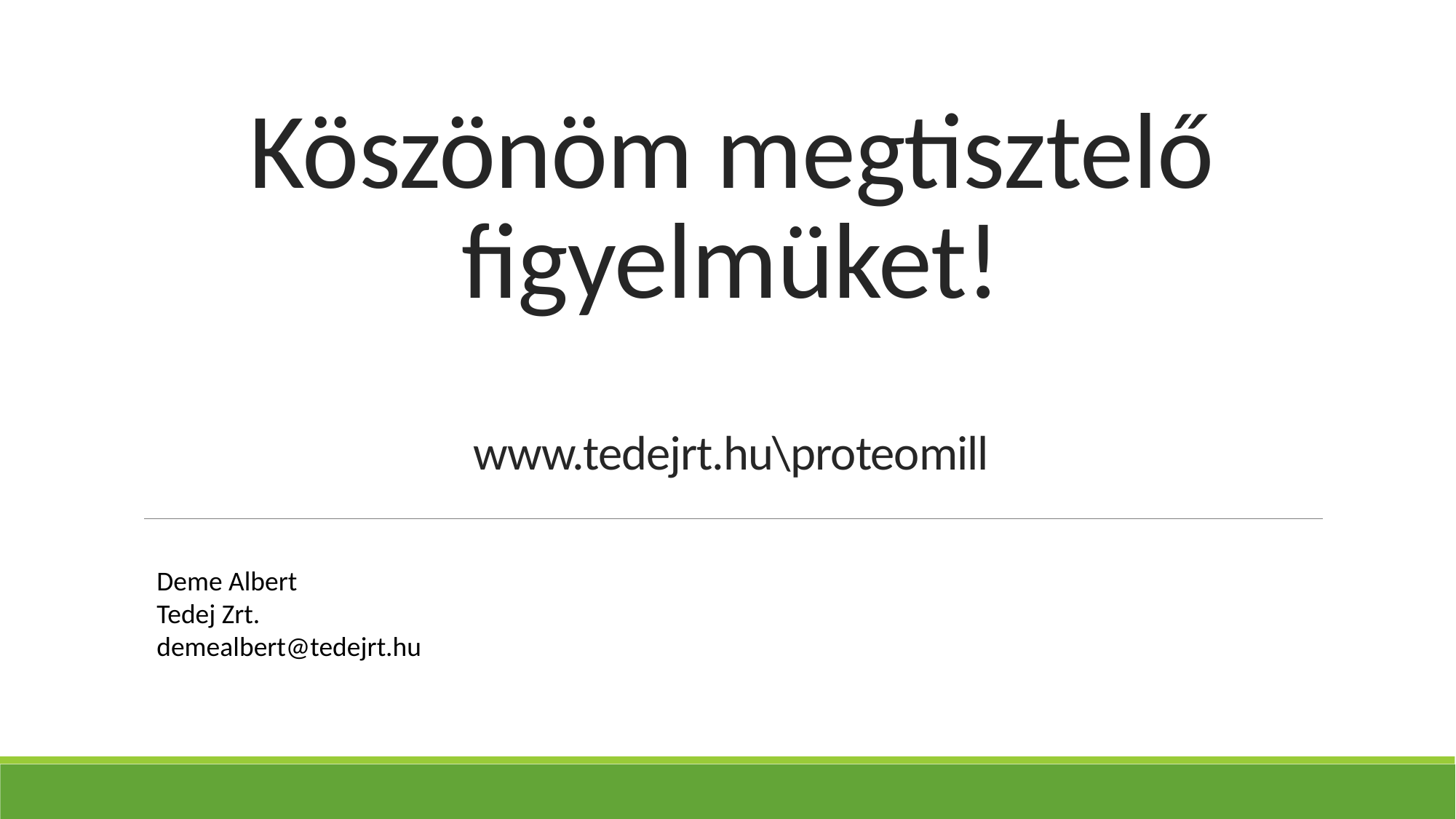

# Köszönöm megtisztelő figyelmüket! www.tedejrt.hu\proteomill
Deme Albert
Tedej Zrt.
demealbert@tedejrt.hu